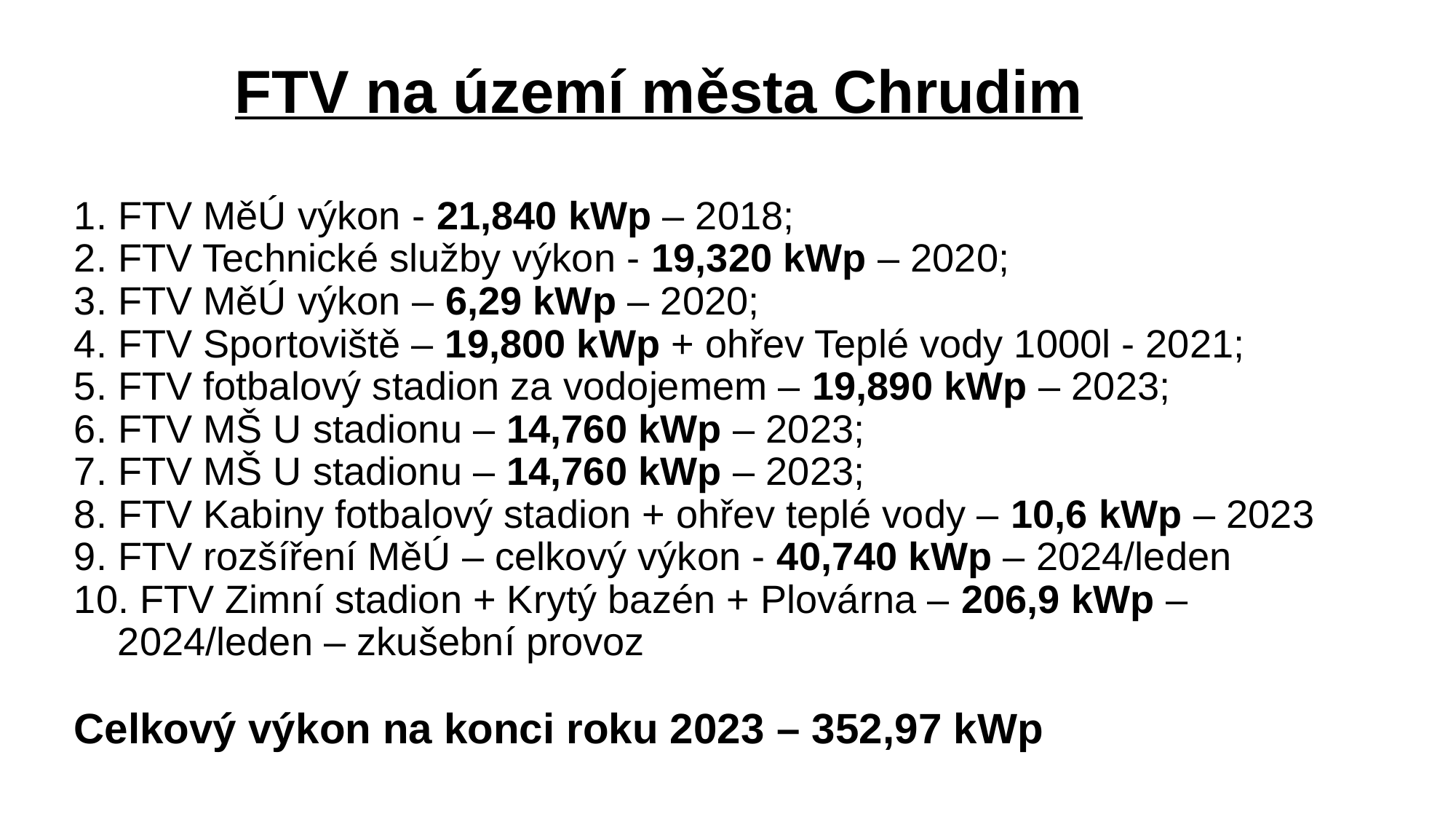

# FTV na území města Chrudim

1. FTV MěÚ výkon - 21,840 kWp – 2018;
2. FTV Technické služby výkon - 19,320 kWp – 2020;
3. FTV MěÚ výkon – 6,29 kWp – 2020;
4. FTV Sportoviště – 19,800 kWp + ohřev Teplé vody 1000l - 2021;
5. FTV fotbalový stadion za vodojemem – 19,890 kWp – 2023;
6. FTV MŠ U stadionu – 14,760 kWp – 2023;
7. FTV MŠ U stadionu – 14,760 kWp – 2023;
8. FTV Kabiny fotbalový stadion + ohřev teplé vody – 10,6 kWp – 2023
9. FTV rozšíření MěÚ – celkový výkon - 40,740 kWp – 2024/leden
10. FTV Zimní stadion + Krytý bazén + Plovárna – 206,9 kWp –
    2024/leden – zkušební provoz

Celkový výkon na konci roku 2023 – 352,97 kWp